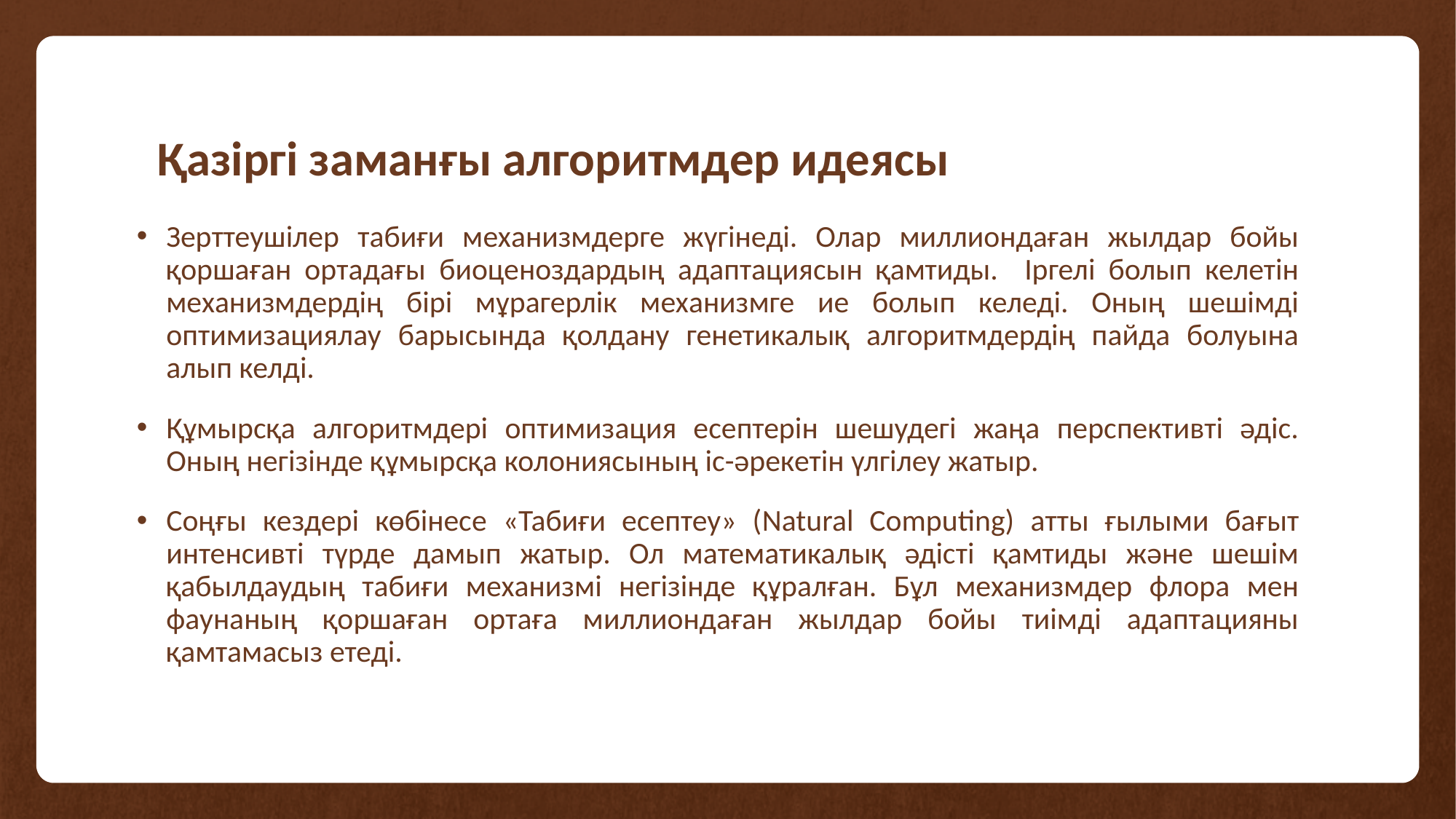

# Қазіргі заманғы алгоритмдер идеясы
Зерттеушілер табиғи механизмдерге жүгінеді. Олар миллиондаған жылдар бойы қоршаған ортадағы биоценоздардың адаптациясын қамтиды.  Іргелі болып келетін механизмдердің бірі мұрагерлік механизмге ие болып келеді. Оның шешімді оптимизациялау барысында қолдану генетикалық алгоритмдердің пайда болуына алып келді.
Құмырсқа алгоритмдері оптимизация есептерін шешудегі жаңа перспективті әдіс. Оның негізінде құмырсқа колониясының іс-әрекетін үлгілеу жатыр.
Соңғы кездері көбінесе «Табиғи есептеу» (Natural Computing) атты ғылыми бағыт интенсивті түрде дамып жатыр. Ол математикалық әдісті қамтиды және шешім қабылдаудың табиғи механизмі негізінде құралған. Бұл механизмдер флора мен фаунаның қоршаған ортаға миллиондаған жылдар бойы тиімді адаптацияны қамтамасыз етеді.